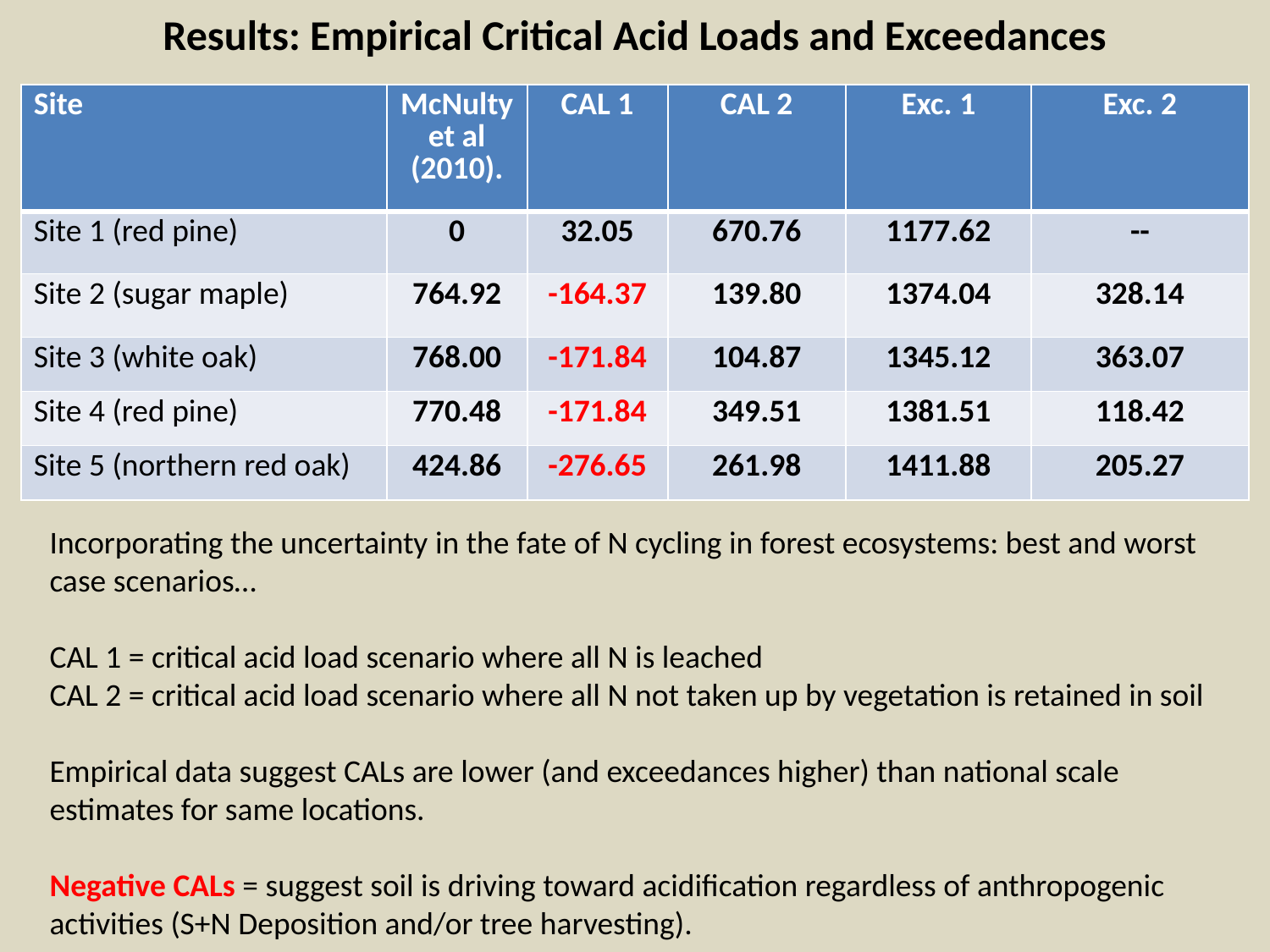

Results: Empirical Critical Acid Loads and Exceedances
| Site | McNulty et al (2010). | CAL 1 | CAL 2 | Exc. 1 | Exc. 2 |
| --- | --- | --- | --- | --- | --- |
| Site 1 (red pine) | 0 | 32.05 | 670.76 | 1177.62 | -- |
| Site 2 (sugar maple) | 764.92 | -164.37 | 139.80 | 1374.04 | 328.14 |
| Site 3 (white oak) | 768.00 | -171.84 | 104.87 | 1345.12 | 363.07 |
| Site 4 (red pine) | 770.48 | -171.84 | 349.51 | 1381.51 | 118.42 |
| Site 5 (northern red oak) | 424.86 | -276.65 | 261.98 | 1411.88 | 205.27 |

Incorporating the uncertainty in the fate of N cycling in forest ecosystems: best and worst case scenarios…

CAL 1 = critical acid load scenario where all N is leached
CAL 2 = critical acid load scenario where all N not taken up by vegetation is retained in soil

Empirical data suggest CALs are lower (and exceedances higher) than national scale estimates for same locations.

Negative CALs = suggest soil is driving toward acidification regardless of anthropogenic activities (S+N Deposition and/or tree harvesting).